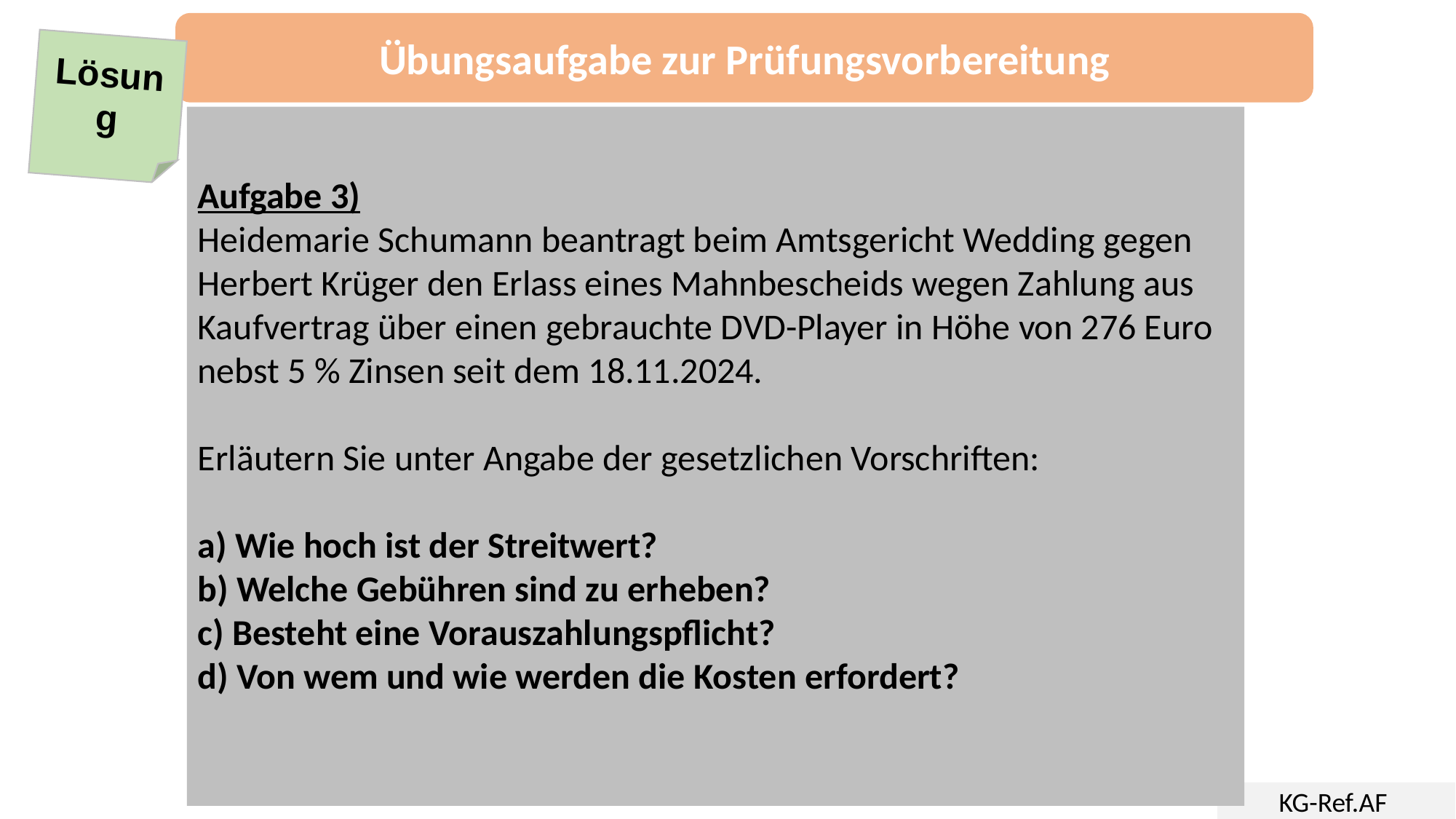

Übungsaufgabe zur Prüfungsvorbereitung
Lösung
Aufgabe 3)
Heidemarie Schumann beantragt beim Amtsgericht Wedding gegen Herbert Krüger den Erlass eines Mahnbescheids wegen Zahlung aus Kaufvertrag über einen gebrauchte DVD-Player in Höhe von 276 Euro nebst 5 % Zinsen seit dem 18.11.2024.

Erläutern Sie unter Angabe der gesetzlichen Vorschriften:

a) Wie hoch ist der Streitwert?
b) Welche Gebühren sind zu erheben?
c) Besteht eine Vorauszahlungspflicht?
d) Von wem und wie werden die Kosten erfordert?

KG-Ref.AF